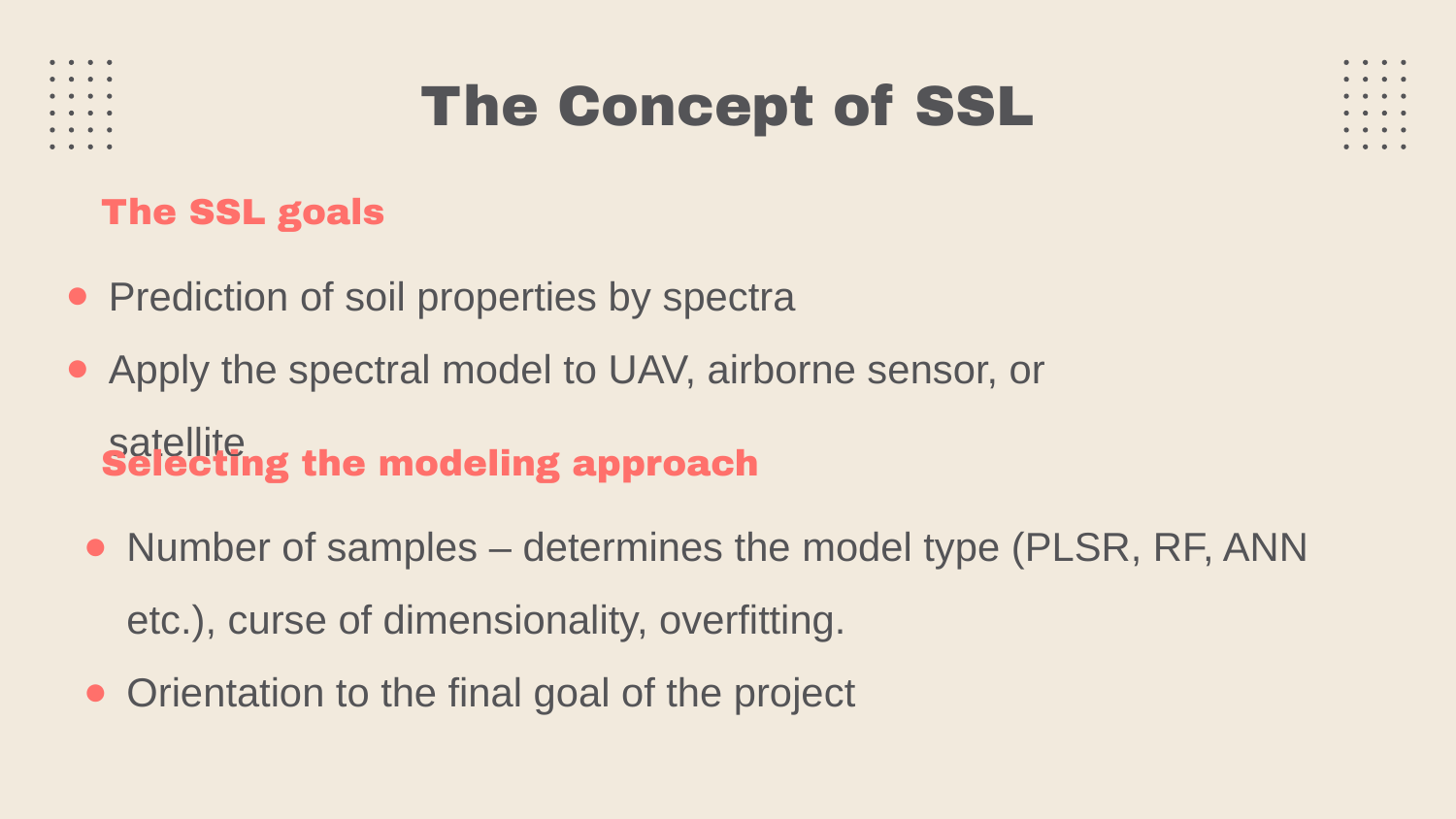

The Concept of SSL
The SSL goals
Prediction of soil properties by spectra
Apply the spectral model to UAV, airborne sensor, or satellite
Selecting the modeling approach
Number of samples – determines the model type (PLSR, RF, ANN etc.), curse of dimensionality, overfitting.
Orientation to the final goal of the project